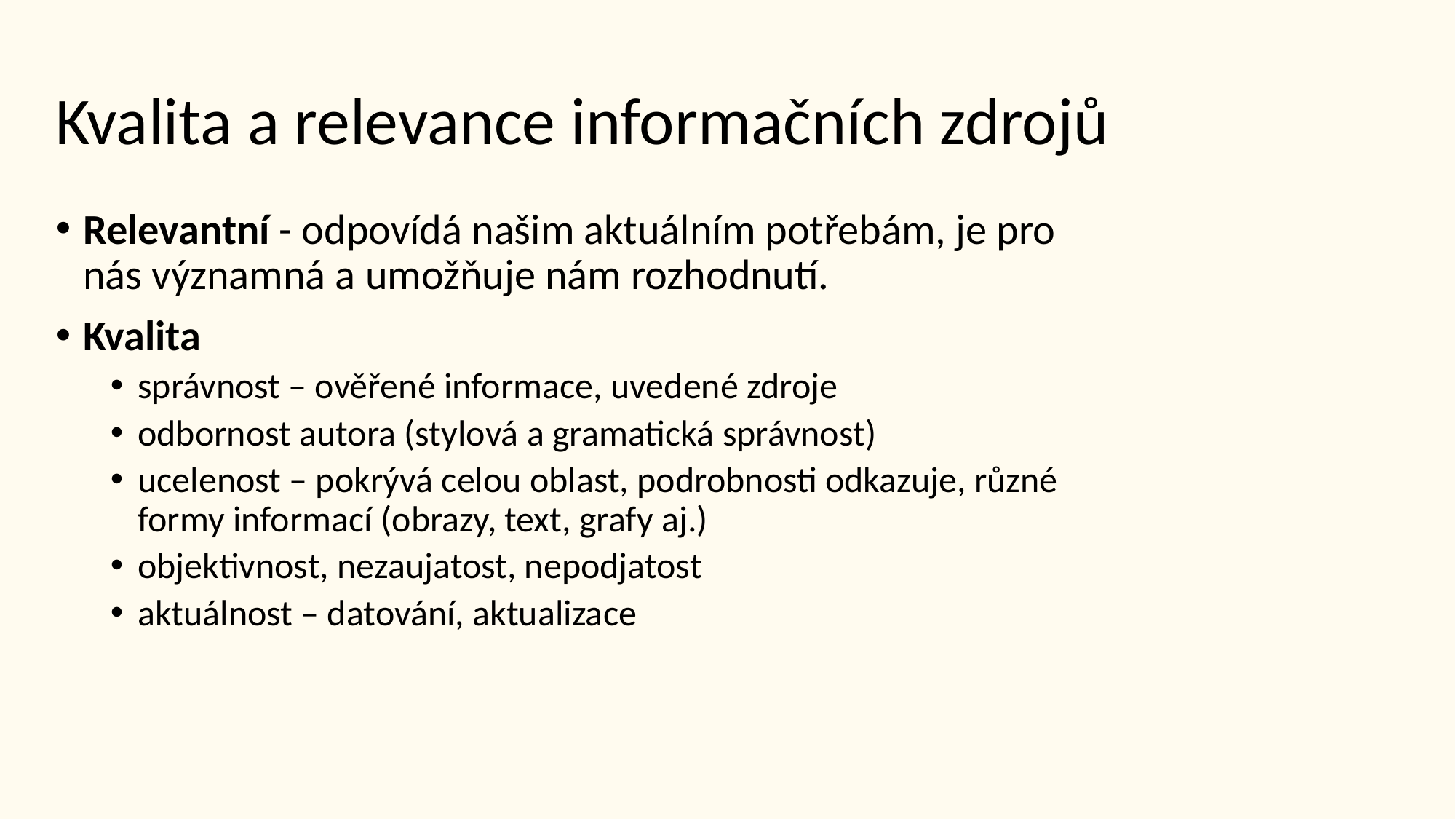

# Kvalita a relevance informačních zdrojů
Relevantní - odpovídá našim aktuálním potřebám, je pro nás významná a umožňuje nám rozhodnutí.
Kvalita
správnost – ověřené informace, uvedené zdroje
odbornost autora (stylová a gramatická správnost)
ucelenost – pokrývá celou oblast, podrobnosti odkazuje, různé formy informací (obrazy, text, grafy aj.)
objektivnost, nezaujatost, nepodjatost
aktuálnost – datování, aktualizace